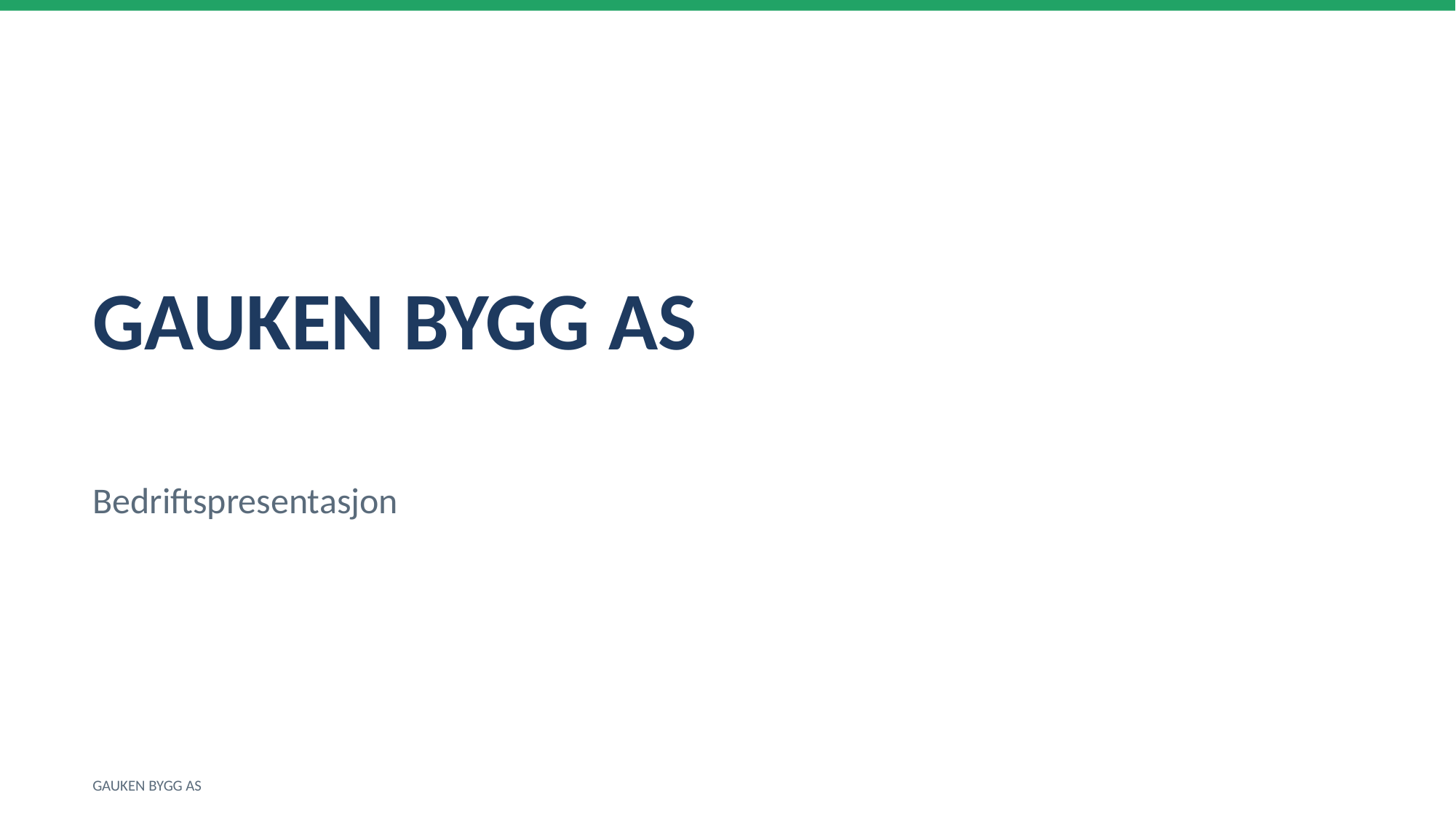

GAUKEN BYGG AS
Bedriftspresentasjon
GAUKEN BYGG AS